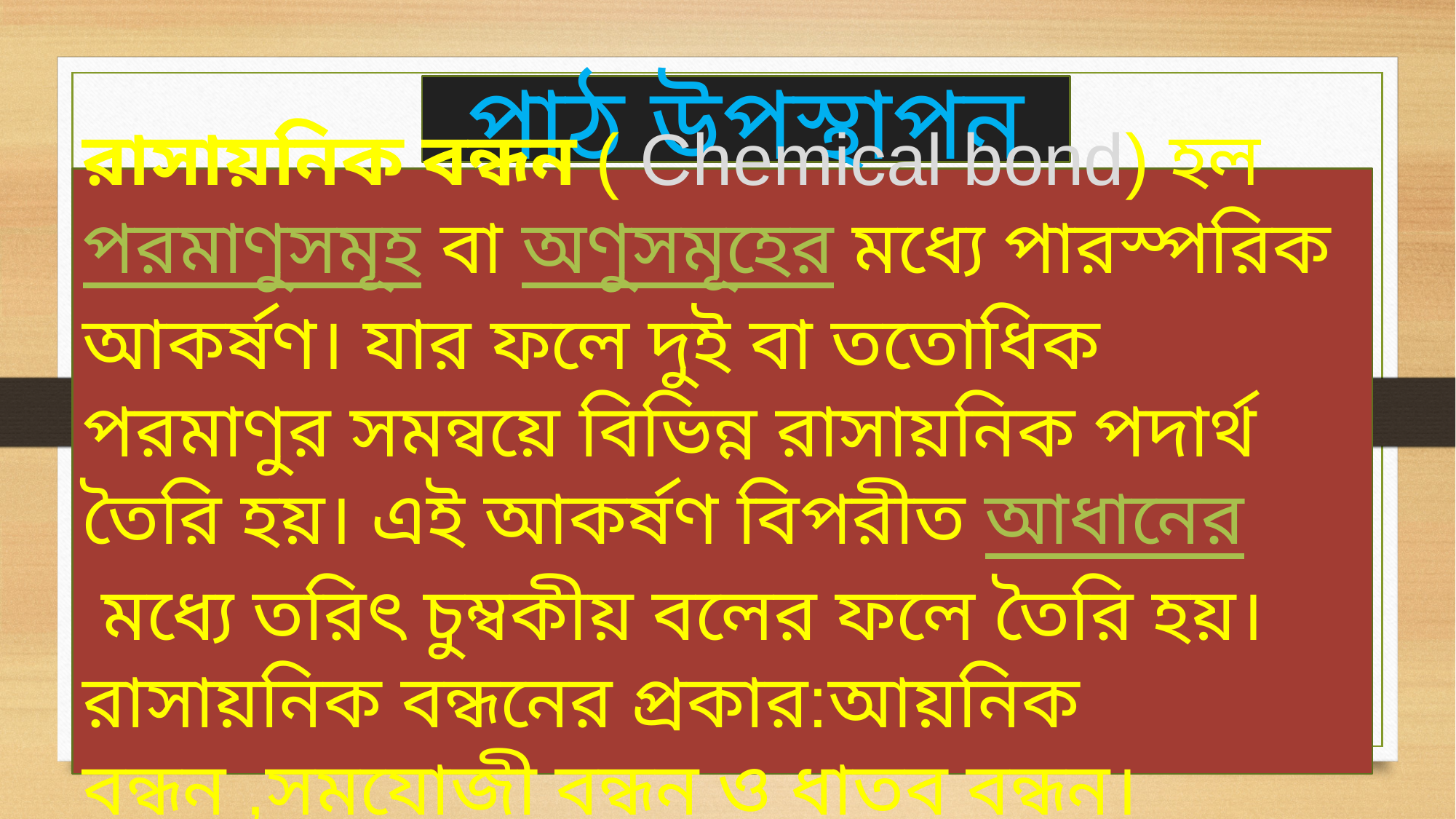

পাঠ উপস্থাপন
রাসায়নিক বন্ধন ( Chemical bond) হল পরমাণুসমূহ বা অণুসমূহের মধ্যে পারস্পরিক আকর্ষণ। যার ফলে দুই বা ততোধিক পরমাণুর সমন্বয়ে বিভিন্ন রাসায়নিক পদার্থ তৈরি হয়। এই আকর্ষণ বিপরীত আধানের মধ্যে তরিৎ চুম্বকীয় বলের ফলে তৈরি হয়। রাসায়নিক বন্ধনের প্রকার:আয়নিক বন্ধন ,সমযোজী বন্ধন ও ধাতব বন্ধন।